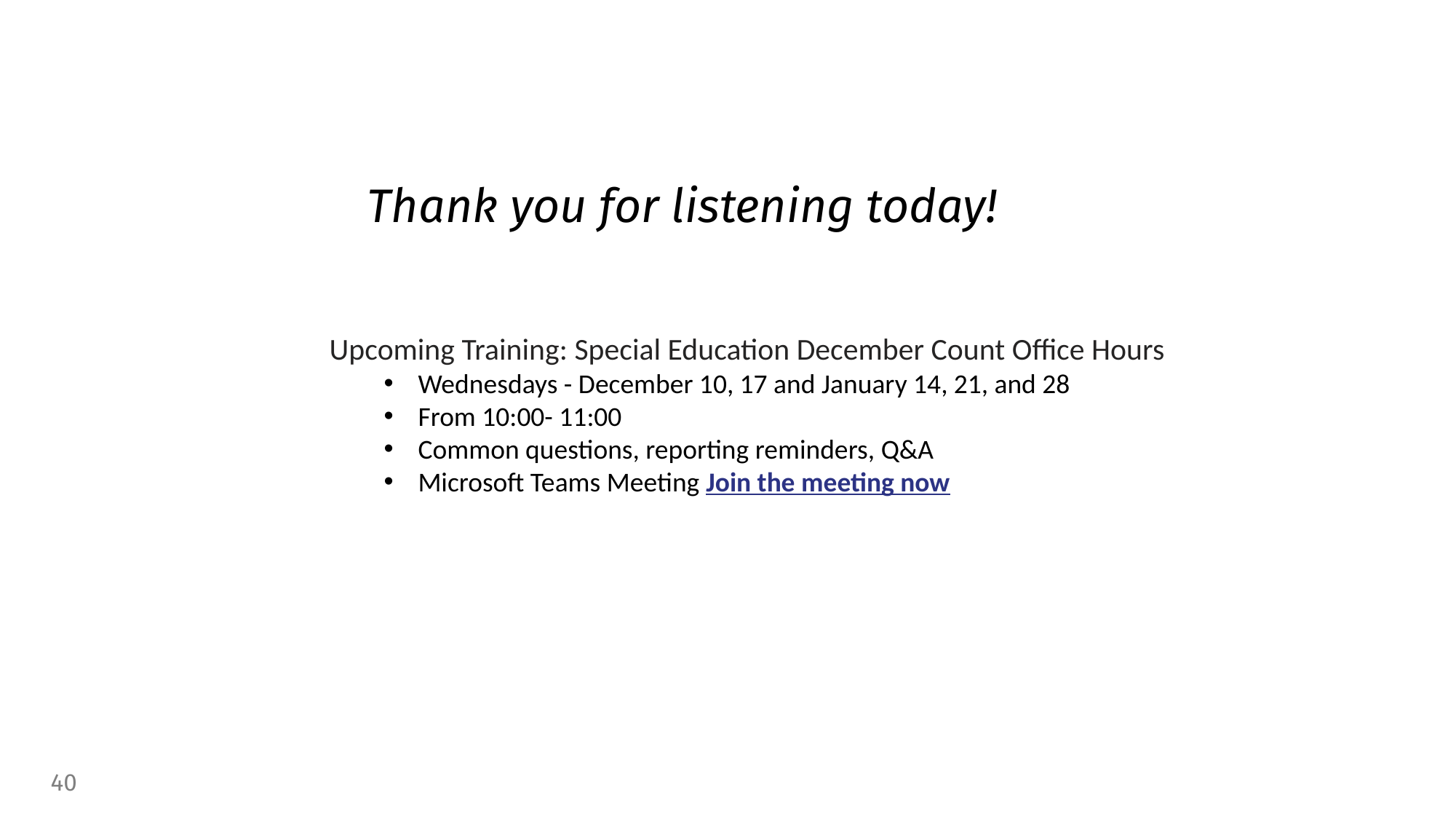

Thank you for listening today!
Upcoming Training: Special Education December Count Office Hours
Wednesdays - December 10, 17 and January 14, 21, and 28
From 10:00- 11:00
Common questions, reporting reminders, Q&A
Microsoft Teams Meeting Join the meeting now
40